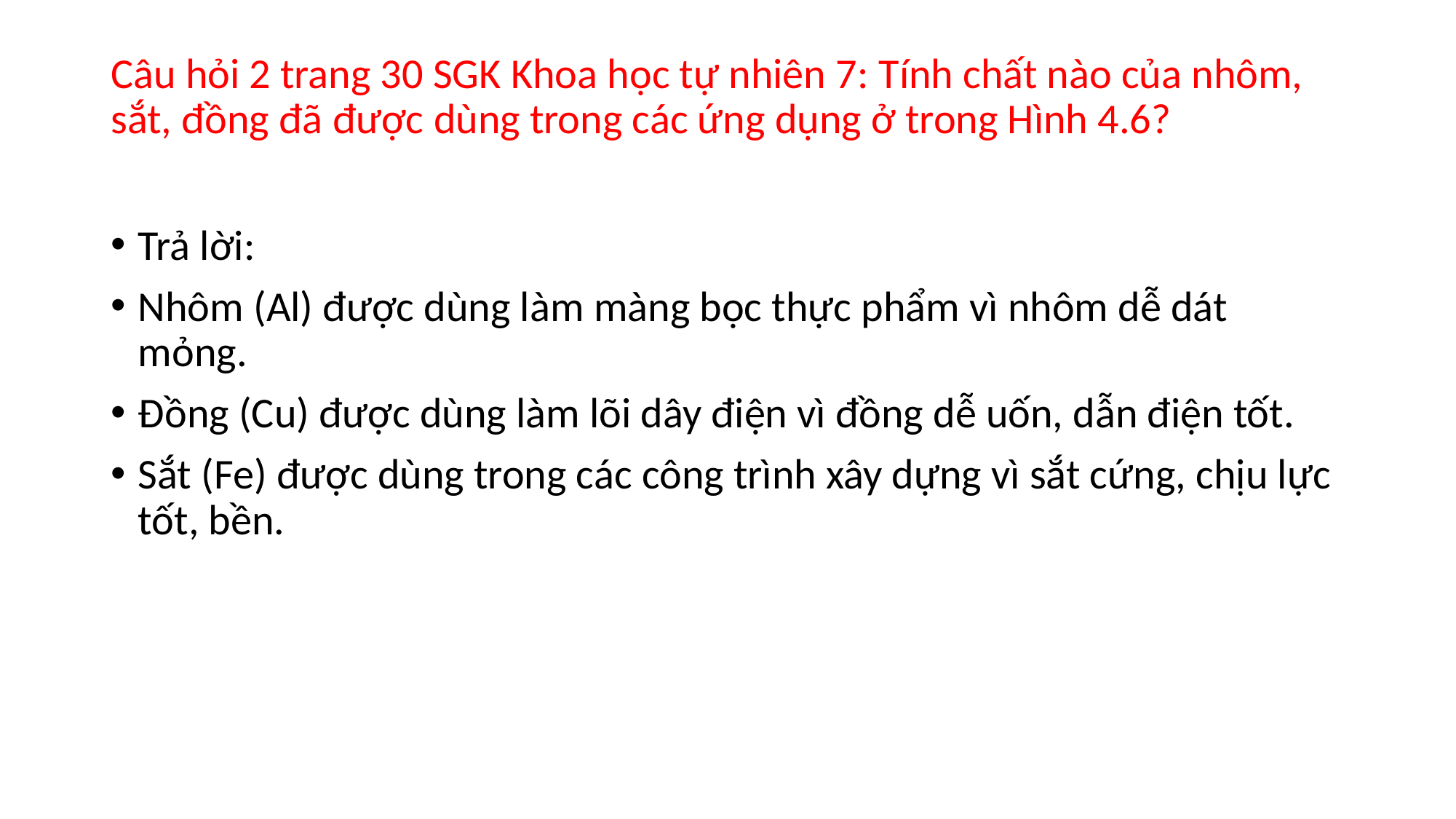

# Câu hỏi 2 trang 30 SGK Khoa học tự nhiên 7: Tính chất nào của nhôm, sắt, đồng đã được dùng trong các ứng dụng ở trong Hình 4.6?
Trả lời:
Nhôm (Al) được dùng làm màng bọc thực phẩm vì nhôm dễ dát mỏng.
Đồng (Cu) được dùng làm lõi dây điện vì đồng dễ uốn, dẫn điện tốt.
Sắt (Fe) được dùng trong các công trình xây dựng vì sắt cứng, chịu lực tốt, bền.